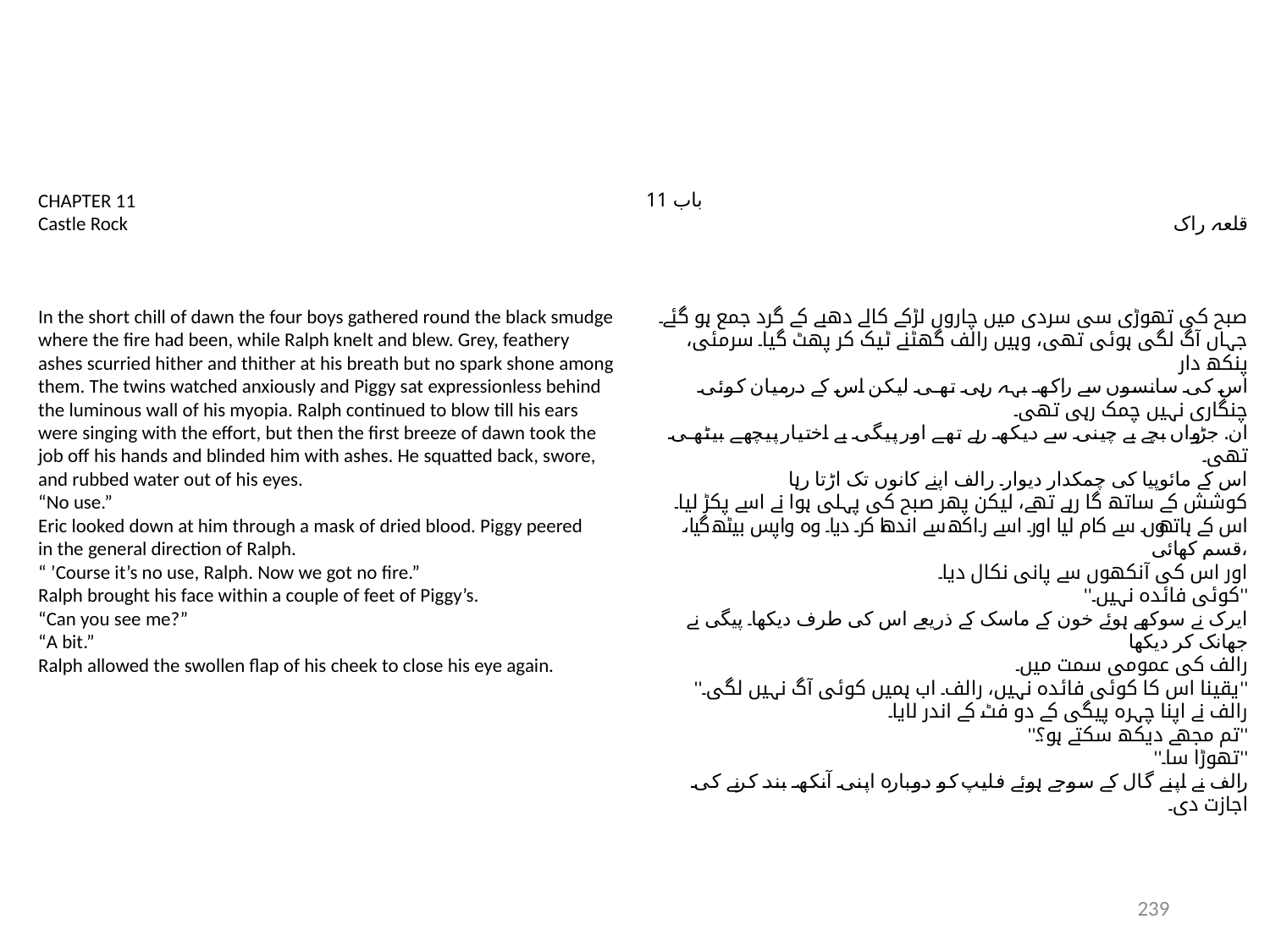

CHAPTER 11
Castle Rock

In the short chill of dawn the four boys gathered round the black smudge
where the fire had been, while Ralph knelt and blew. Grey, feathery
ashes scurried hither and thither at his breath but no spark shone among
them. The twins watched anxiously and Piggy sat expressionless behind
the luminous wall of his myopia. Ralph continued to blow till his ears
were singing with the effort, but then the first breeze of dawn took the
job off his hands and blinded him with ashes. He squatted back, swore,
and rubbed water out of his eyes.
“No use.”
Eric looked down at him through a mask of dried blood. Piggy peered
in the general direction of Ralph.
“ ’Course it’s no use, Ralph. Now we got no fire.”
Ralph brought his face within a couple of feet of Piggy’s.
“Can you see me?”
“A bit.”
Ralph allowed the swollen flap of his cheek to close his eye again.
باب 11
قلعہ راک

صبح کی تھوڑی سی سردی میں چاروں لڑکے کالے دھبے کے گرد جمع ہو گئے۔
جہاں آگ لگی ہوئی تھی، وہیں رالف گھٹنے ٹیک کر پھٹ گیا۔ سرمئی، پنکھ دار
اس کی سانسوں سے راکھ بہہ رہی تھی لیکن اس کے درمیان کوئی چنگاری نہیں چمک رہی تھی۔
ان. جڑواں بچے بے چینی سے دیکھ رہے تھے اور پیگی بے اختیار پیچھے بیٹھی تھی۔
اس کے مائوپیا کی چمکدار دیوار۔ رالف اپنے کانوں تک اڑتا رہا
کوشش کے ساتھ گا رہے تھے، لیکن پھر صبح کی پہلی ہوا نے اسے پکڑ لیا۔
اس کے ہاتھوں سے کام لیا اور اسے راکھ سے اندھا کر دیا۔ وہ واپس بیٹھ گیا، قسم کھائی،
اور اس کی آنکھوں سے پانی نکال دیا۔
''کوئی فائدہ نہیں۔''
ایرک نے سوکھے ہوئے خون کے ماسک کے ذریعے اس کی طرف دیکھا۔ پیگی نے جھانک کر دیکھا
رالف کی عمومی سمت میں۔
''یقینا اس کا کوئی فائدہ نہیں، رالف۔ اب ہمیں کوئی آگ نہیں لگی۔''
رالف نے اپنا چہرہ پیگی کے دو فٹ کے اندر لایا۔
''تم مجھے دیکھ سکتے ہو؟''
''تھوڑا سا۔''
رالف نے اپنے گال کے سوجے ہوئے فلیپ کو دوبارہ اپنی آنکھ بند کرنے کی اجازت دی۔

239